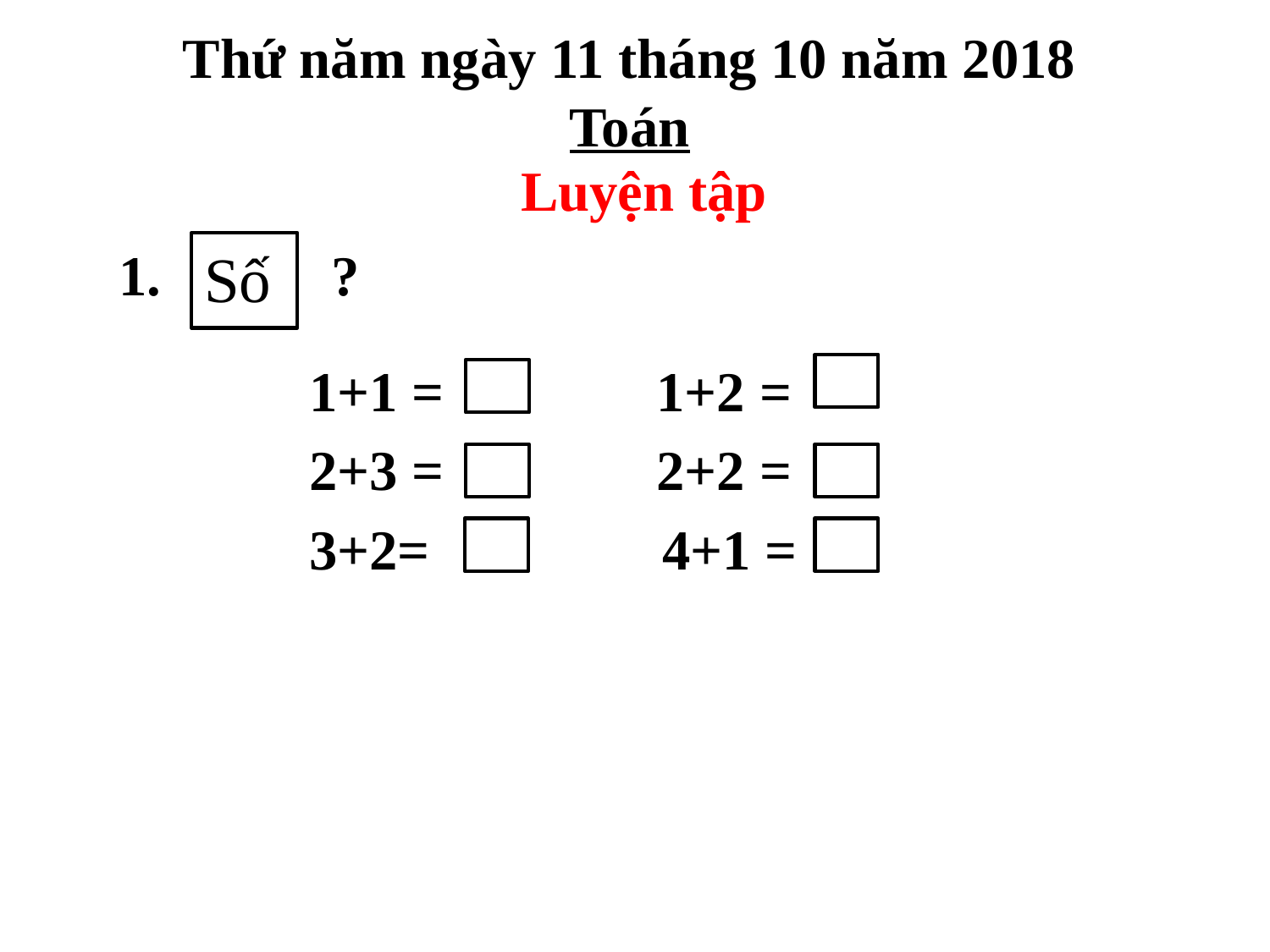

Thứ năm ngày 11 tháng 10 năm 2018
Toán
Luyện tập
1.            ?
Số
1+1 =               1+2 =
2+3 =               2+2 =
3+2=		       4+1 =